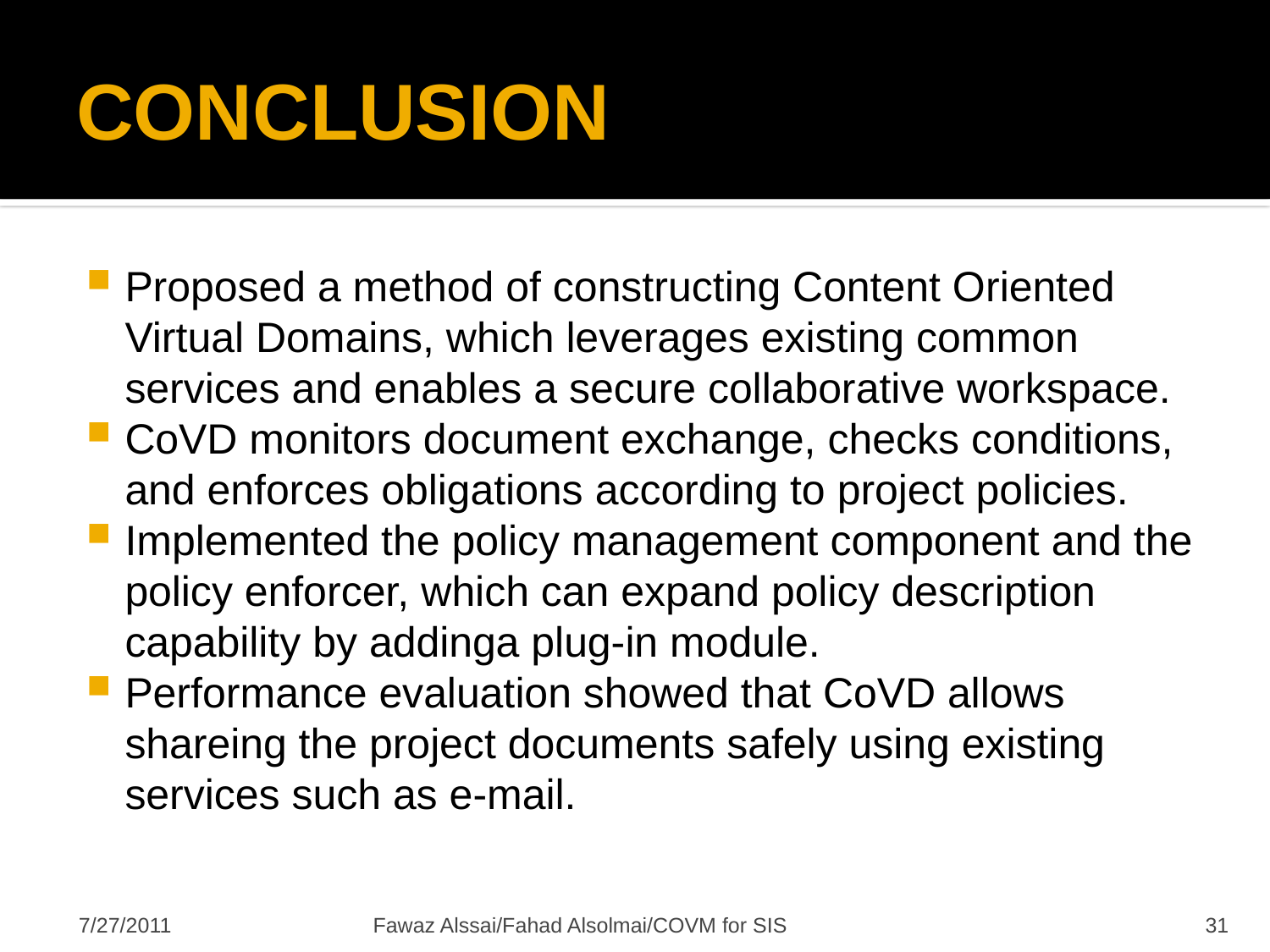

# CONCLUSION
Proposed a method of constructing Content Oriented Virtual Domains, which leverages existing common services and enables a secure collaborative workspace.
CoVD monitors document exchange, checks conditions, and enforces obligations according to project policies.
Implemented the policy management component and the policy enforcer, which can expand policy description capability by addinga plug-in module.
Performance evaluation showed that CoVD allows shareing the project documents safely using existing services such as e-mail.
7/27/2011
Fawaz Alssai/Fahad Alsolmai/COVM for SIS
31